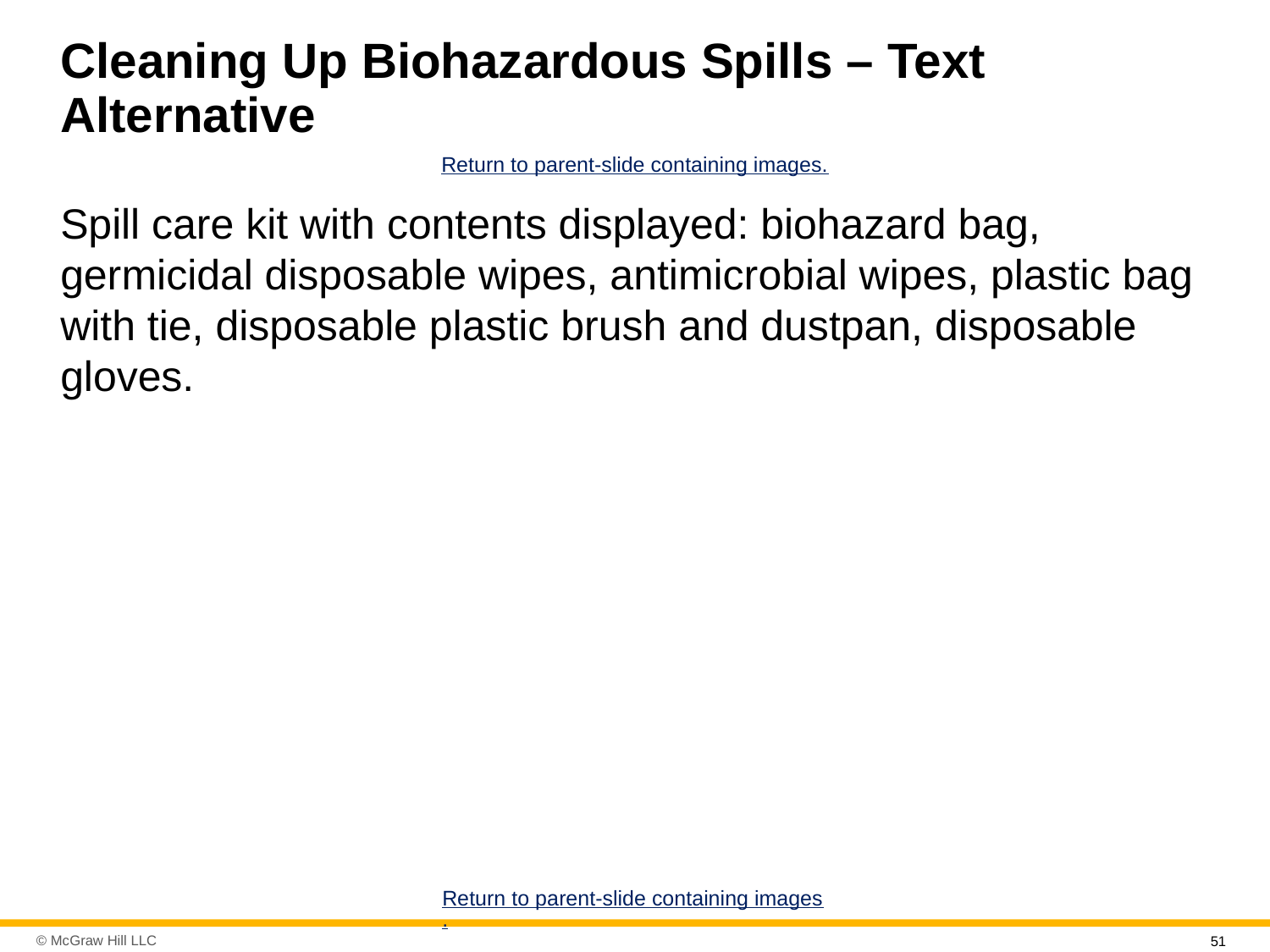

# Cleaning Up Biohazardous Spills – Text Alternative
Return to parent-slide containing images.
Spill care kit with contents displayed: biohazard bag, germicidal disposable wipes, antimicrobial wipes, plastic bag with tie, disposable plastic brush and dustpan, disposable gloves.
Return to parent-slide containing images.
51